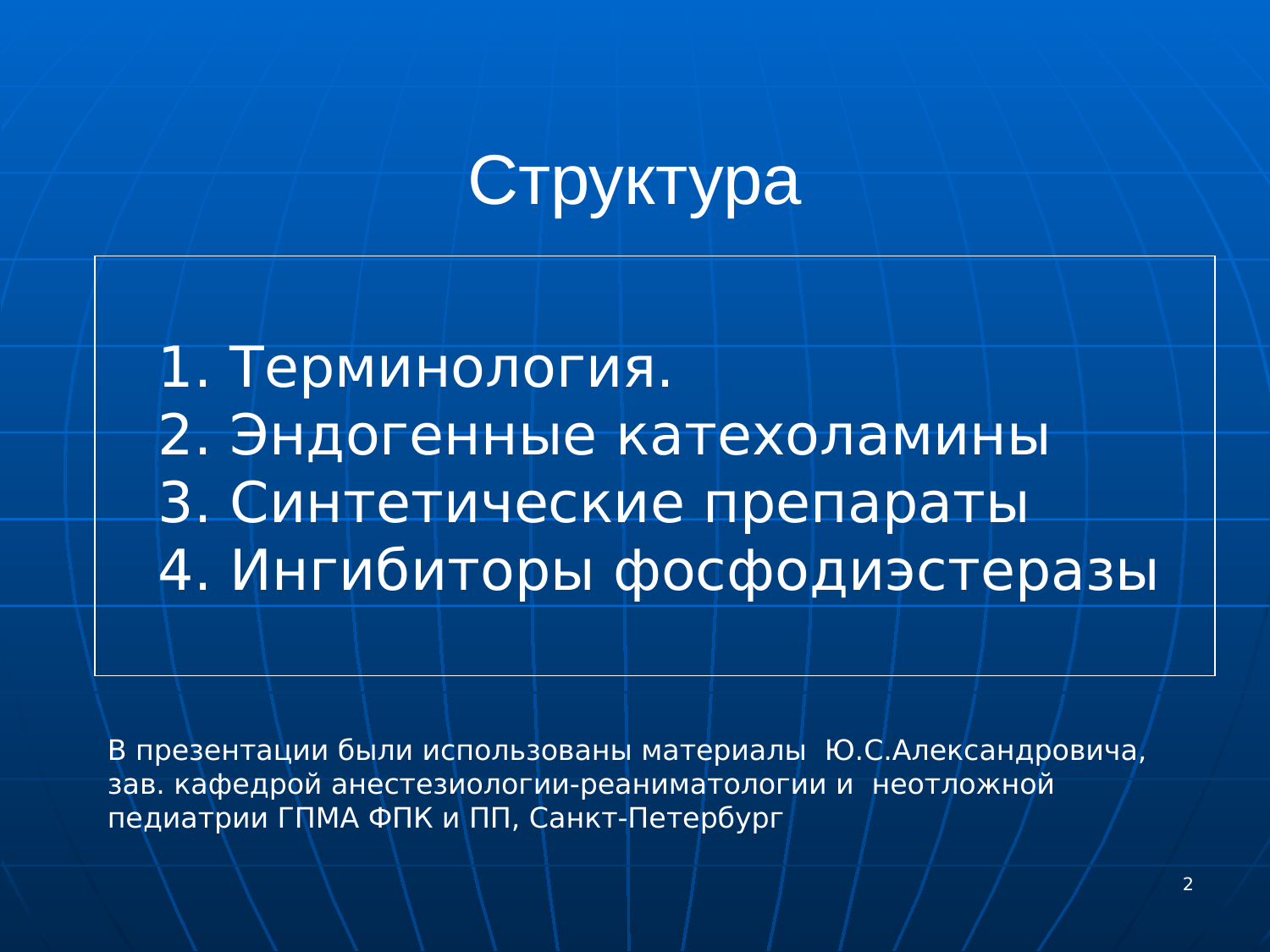

Структура
1. Терминология.
2. Эндогенные катехоламины
3. Синтетические препараты
4. Ингибиторы фосфодиэстеразы
В презентации были использованы материалы  Ю.С.Александровича,
зав. кафедрой анестезиологии-реаниматологии и  неотложной педиатрии ГПМА ФПК и ПП, Санкт-Петербург
2